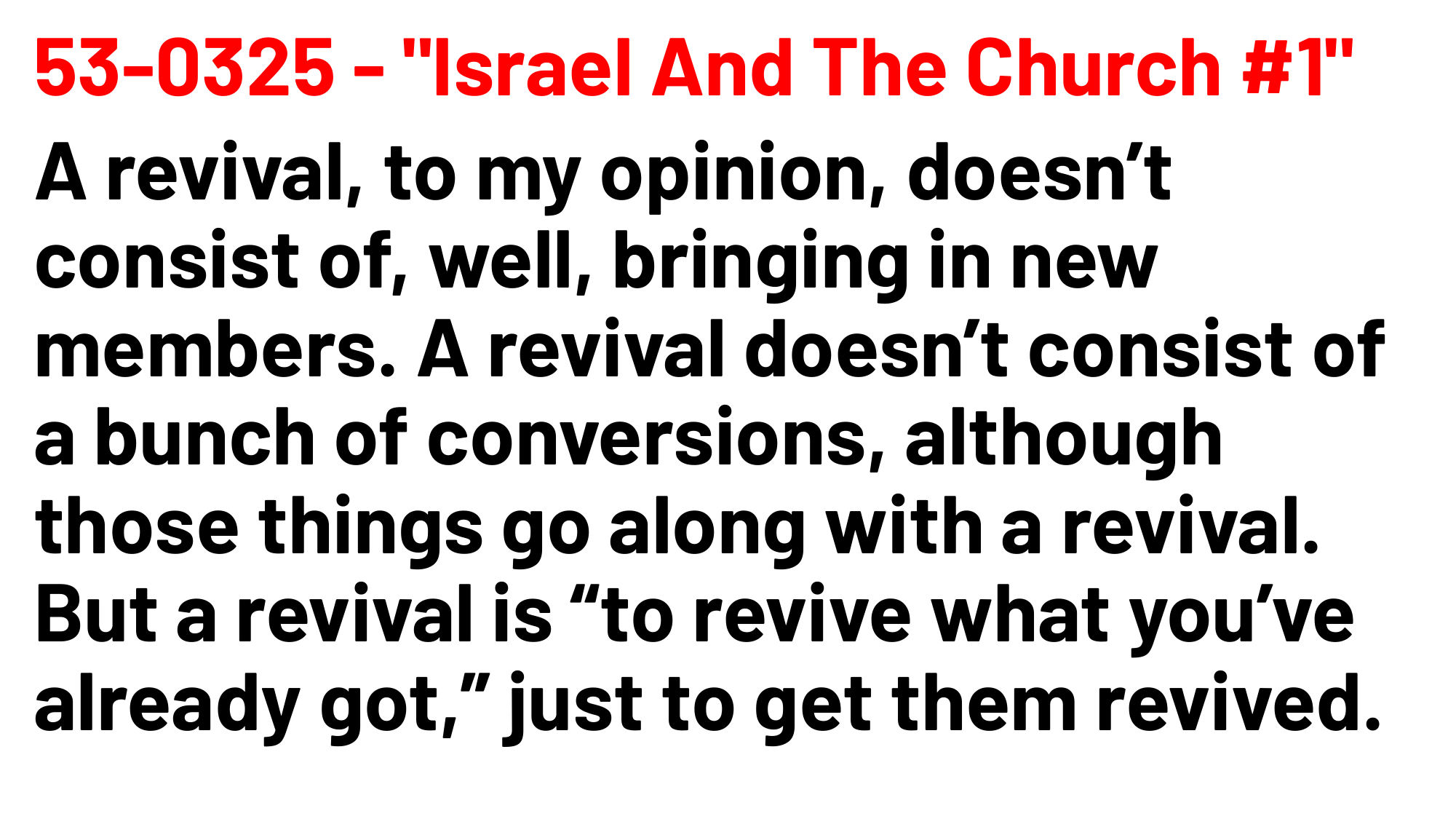

53-0325 - "Israel And The Church #1"
A revival, to my opinion, doesn’t consist of, well, bringing in new members. A revival doesn’t consist of a bunch of conversions, although those things go along with a revival. But a revival is “to revive what you’ve already got,” just to get them revived.